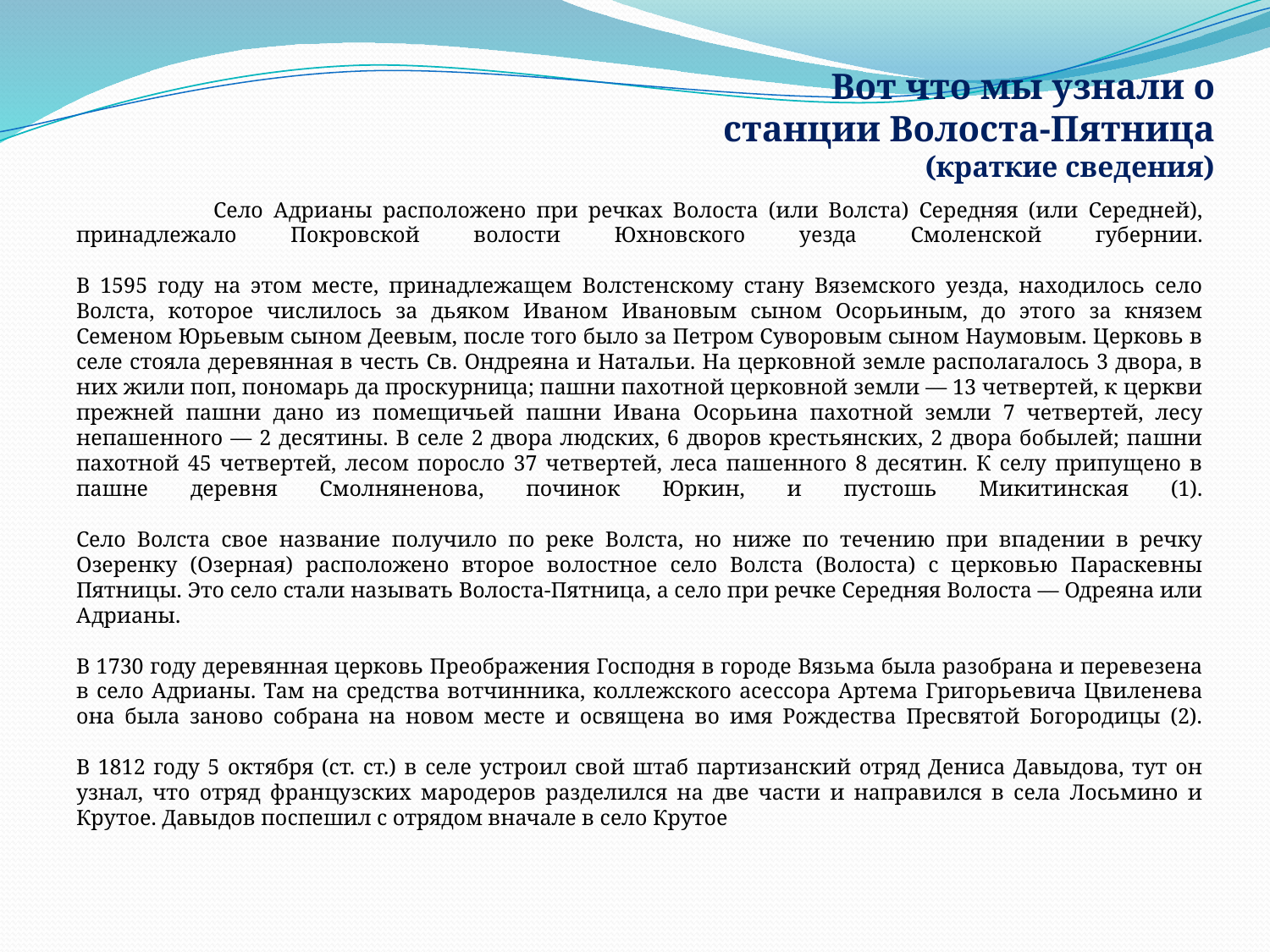

Вот что мы узнали о станции Волоста-Пятница
(краткие сведения)

	 Село Адрианы расположено при речках Волоста (или Волста) Середняя (или Середней), принадлежало Покровской волости Юхновского уезда Смоленской губернии.
В 1595 году на этом месте, принадлежащем Волстенскому стану Вяземского уезда, находилось село Волста, которое числилось за дьяком Иваном Ивановым сыном Осорьиным, до этого за князем Семеном Юрьевым сыном Деевым, после того было за Петром Суворовым сыном Наумовым. Церковь в селе стояла деревянная в честь Св. Ондреяна и Натальи. На церковной земле располагалось 3 двора, в них жили поп, пономарь да проскурница; пашни пахотной церковной земли — 13 четвертей, к церкви прежней пашни дано из помещичьей пашни Ивана Осорьина пахотной земли 7 четвертей, лесу непашенного — 2 десятины. В селе 2 двора людских, 6 дворов крестьянских, 2 двора бобылей; пашни пахотной 45 четвертей, лесом поросло 37 четвертей, леса пашенного 8 десятин. К селу припущено в пашне деревня Смолняненова, починок Юркин, и пустошь Микитинская (1).
Село Волста свое название получило по реке Волста, но ниже по течению при впадении в речку Озеренку (Озерная) расположено второе волостное село Волста (Волоста) с церковью Параскевны Пятницы. Это село стали называть Волоста-Пятница, а село при речке Середняя Волоста — Одреяна или Адрианы.
В 1730 году деревянная церковь Преображения Господня в городе Вязьма была разобрана и перевезена в село Адрианы. Там на средства вотчинника, коллежского асессора Артема Григорьевича Цвиленева она была заново собрана на новом месте и освящена во имя Рождества Пресвятой Богородицы (2).
В 1812 году 5 октября (ст. ст.) в селе устроил свой штаб партизанский отряд Дениса Давыдова, тут он узнал, что отряд французских мародеров разделился на две части и направился в села Лосьмино и Крутое. Давыдов поспешил с отрядом вначале в село Крутое